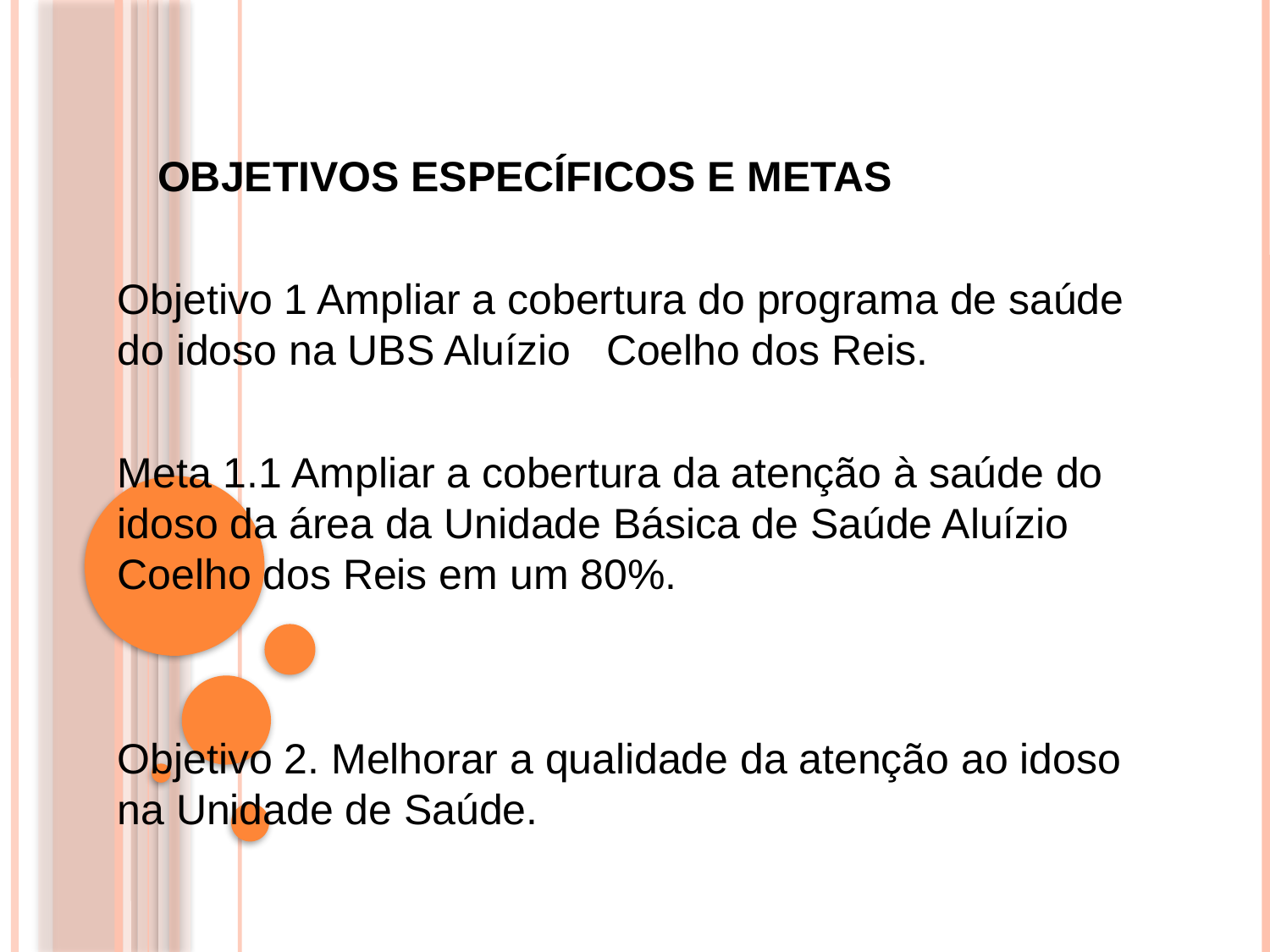

# Objetivos específicos e metas
Objetivo 1 Ampliar a cobertura do programa de saúde do idoso na UBS Aluízio   Coelho dos Reis.

Meta 1.1 Ampliar a cobertura da atenção à saúde do idoso da área da Unidade Básica de Saúde Aluízio Coelho dos Reis em um 80%.

Objetivo 2. Melhorar a qualidade da atenção ao idoso na Unidade de Saúde.